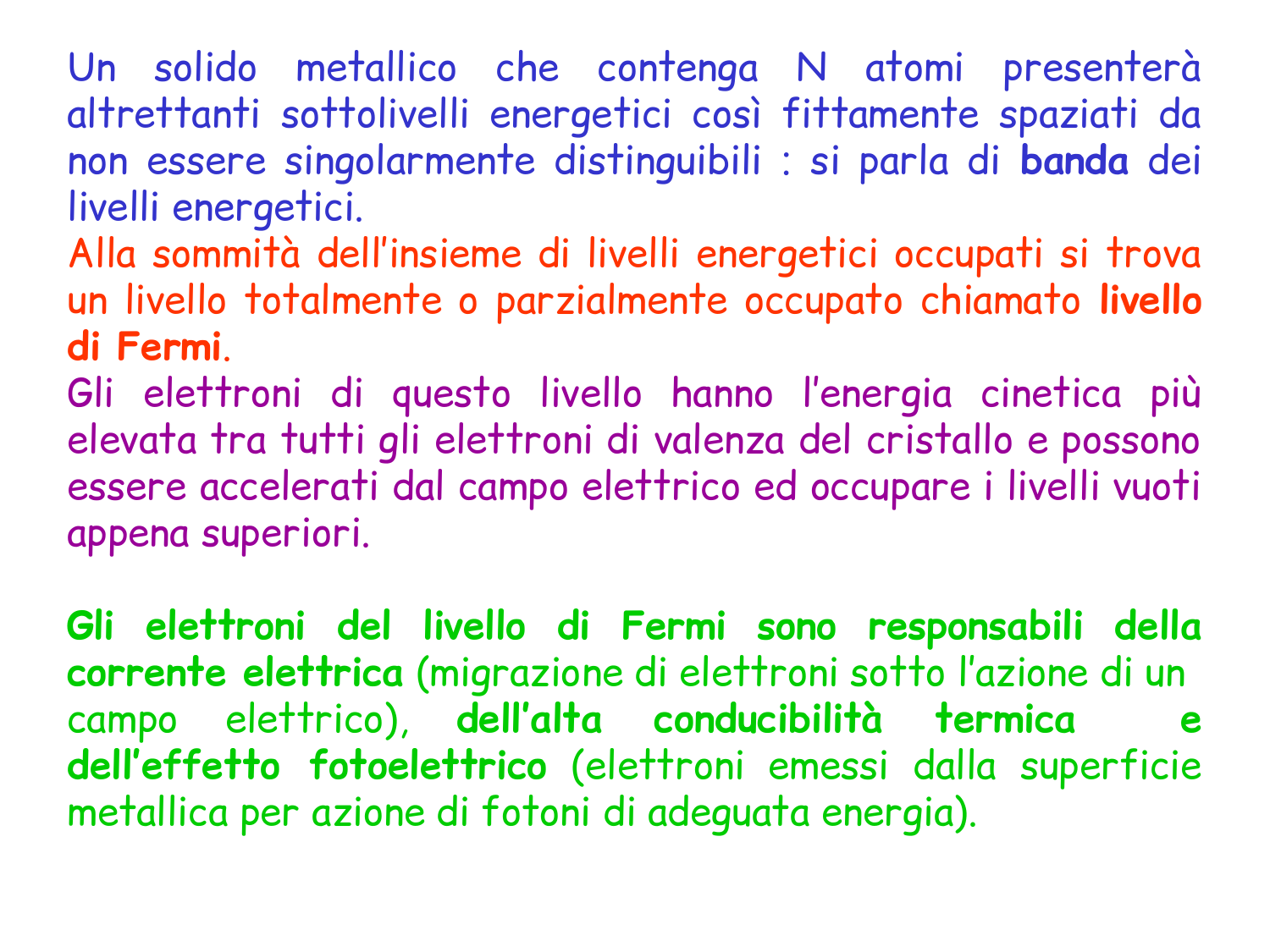

Un solido metallico che contenga N atomi presenterà altrettanti sottolivelli energetici così fittamente spaziati da non essere singolarmente distinguibili : si parla di banda dei livelli energetici.
Alla sommità dell’insieme di livelli energetici occupati si trova un livello totalmente o parzialmente occupato chiamato livello di Fermi.
Gli elettroni di questo livello hanno l’energia cinetica più elevata tra tutti gli elettroni di valenza del cristallo e possono essere accelerati dal campo elettrico ed occupare i livelli vuoti appena superiori.

Gli elettroni del livello di Fermi sono responsabili della corrente elettrica (migrazione di elettroni sotto l’azione di un
campo elettrico), dell’alta conducibilità termica  e dell’effetto fotoelettrico (elettroni emessi dalla superficie metallica per azione di fotoni di adeguata energia).